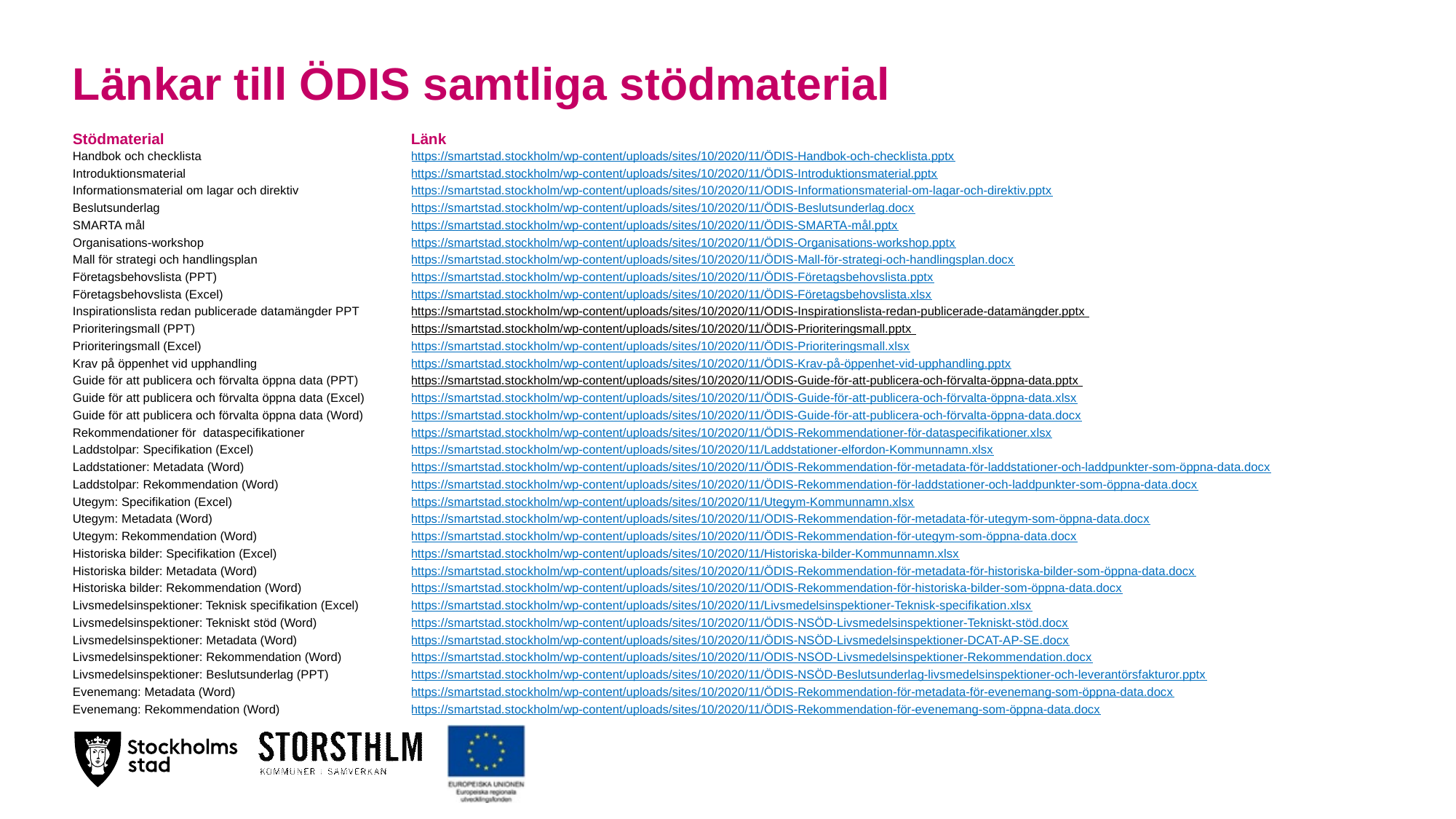

# Länkar till ÖDIS samtliga stödmaterial
| Stödmaterial | Länk |
| --- | --- |
| Handbok och checklista | https://smartstad.stockholm/wp-content/uploads/sites/10/2020/11/ÖDIS-Handbok-och-checklista.pptx |
| Introduktionsmaterial | https://smartstad.stockholm/wp-content/uploads/sites/10/2020/11/ÖDIS-Introduktionsmaterial.pptx |
| Informationsmaterial om lagar och direktiv | https://smartstad.stockholm/wp-content/uploads/sites/10/2020/11/ÖDIS-Informationsmaterial-om-lagar-och-direktiv.pptx |
| Beslutsunderlag | https://smartstad.stockholm/wp-content/uploads/sites/10/2020/11/ÖDIS-Beslutsunderlag.docx |
| SMARTA mål | https://smartstad.stockholm/wp-content/uploads/sites/10/2020/11/ÖDIS-SMARTA-mål.pptx |
| Organisations-workshop | https://smartstad.stockholm/wp-content/uploads/sites/10/2020/11/ÖDIS-Organisations-workshop.pptx |
| Mall för strategi och handlingsplan | https://smartstad.stockholm/wp-content/uploads/sites/10/2020/11/ÖDIS-Mall-för-strategi-och-handlingsplan.docx |
| Företagsbehovslista (PPT) | https://smartstad.stockholm/wp-content/uploads/sites/10/2020/11/ÖDIS-Företagsbehovslista.pptx |
| Företagsbehovslista (Excel) | https://smartstad.stockholm/wp-content/uploads/sites/10/2020/11/ÖDIS-Företagsbehovslista.xlsx |
| Inspirationslista redan publicerade datamängder PPT | https://smartstad.stockholm/wp-content/uploads/sites/10/2020/11/ÖDIS-Inspirationslista-redan-publicerade-datamängder.pptx |
| Prioriteringsmall (PPT) | https://smartstad.stockholm/wp-content/uploads/sites/10/2020/11/ÖDIS-Prioriteringsmall.pptx |
| Prioriteringsmall (Excel) | https://smartstad.stockholm/wp-content/uploads/sites/10/2020/11/ÖDIS-Prioriteringsmall.xlsx |
| Krav på öppenhet vid upphandling | https://smartstad.stockholm/wp-content/uploads/sites/10/2020/11/ÖDIS-Krav-på-öppenhet-vid-upphandling.pptx |
| Guide för att publicera och förvalta öppna data (PPT) | https://smartstad.stockholm/wp-content/uploads/sites/10/2020/11/ÖDIS-Guide-för-att-publicera-och-förvalta-öppna-data.pptx |
| Guide för att publicera och förvalta öppna data (Excel) | https://smartstad.stockholm/wp-content/uploads/sites/10/2020/11/ÖDIS-Guide-för-att-publicera-och-förvalta-öppna-data.xlsx |
| Guide för att publicera och förvalta öppna data (Word) | https://smartstad.stockholm/wp-content/uploads/sites/10/2020/11/ÖDIS-Guide-för-att-publicera-och-förvalta-öppna-data.docx |
| Rekommendationer för dataspecifikationer | https://smartstad.stockholm/wp-content/uploads/sites/10/2020/11/ÖDIS-Rekommendationer-för-dataspecifikationer.xlsx |
| Laddstolpar: Specifikation (Excel) | https://smartstad.stockholm/wp-content/uploads/sites/10/2020/11/Laddstationer-elfordon-Kommunnamn.xlsx |
| Laddstationer: Metadata (Word) | https://smartstad.stockholm/wp-content/uploads/sites/10/2020/11/ÖDIS-Rekommendation-för-metadata-för-laddstationer-och-laddpunkter-som-öppna-data.docx |
| Laddstolpar: Rekommendation (Word) | https://smartstad.stockholm/wp-content/uploads/sites/10/2020/11/ÖDIS-Rekommendation-för-laddstationer-och-laddpunkter-som-öppna-data.docx |
| Utegym: Specifikation (Excel) | https://smartstad.stockholm/wp-content/uploads/sites/10/2020/11/Utegym-Kommunnamn.xlsx |
| Utegym: Metadata (Word) | https://smartstad.stockholm/wp-content/uploads/sites/10/2020/11/ÖDIS-Rekommendation-för-metadata-för-utegym-som-öppna-data.docx |
| Utegym: Rekommendation (Word) | https://smartstad.stockholm/wp-content/uploads/sites/10/2020/11/ÖDIS-Rekommendation-för-utegym-som-öppna-data.docx |
| Historiska bilder: Specifikation (Excel) | https://smartstad.stockholm/wp-content/uploads/sites/10/2020/11/Historiska-bilder-Kommunnamn.xlsx |
| Historiska bilder: Metadata (Word) | https://smartstad.stockholm/wp-content/uploads/sites/10/2020/11/ÖDIS-Rekommendation-för-metadata-för-historiska-bilder-som-öppna-data.docx |
| Historiska bilder: Rekommendation (Word) | https://smartstad.stockholm/wp-content/uploads/sites/10/2020/11/ÖDIS-Rekommendation-för-historiska-bilder-som-öppna-data.docx |
| Livsmedelsinspektioner: Teknisk specifikation (Excel) | https://smartstad.stockholm/wp-content/uploads/sites/10/2020/11/Livsmedelsinspektioner-Teknisk-specifikation.xlsx |
| Livsmedelsinspektioner: Tekniskt stöd (Word) | https://smartstad.stockholm/wp-content/uploads/sites/10/2020/11/ÖDIS-NSÖD-Livsmedelsinspektioner-Tekniskt-stöd.docx |
| Livsmedelsinspektioner: Metadata (Word) | https://smartstad.stockholm/wp-content/uploads/sites/10/2020/11/ÖDIS-NSÖD-Livsmedelsinspektioner-DCAT-AP-SE.docx |
| Livsmedelsinspektioner: Rekommendation (Word) | https://smartstad.stockholm/wp-content/uploads/sites/10/2020/11/ÖDIS-NSÖD-Livsmedelsinspektioner-Rekommendation.docx |
| Livsmedelsinspektioner: Beslutsunderlag (PPT) | https://smartstad.stockholm/wp-content/uploads/sites/10/2020/11/ÖDIS-NSÖD-Beslutsunderlag-livsmedelsinspektioner-och-leverantörsfakturor.pptx |
| Evenemang: Metadata (Word) | https://smartstad.stockholm/wp-content/uploads/sites/10/2020/11/ÖDIS-Rekommendation-för-metadata-för-evenemang-som-öppna-data.docx |
| Evenemang: Rekommendation (Word) | https://smartstad.stockholm/wp-content/uploads/sites/10/2020/11/ÖDIS-Rekommendation-för-evenemang-som-öppna-data.docx |